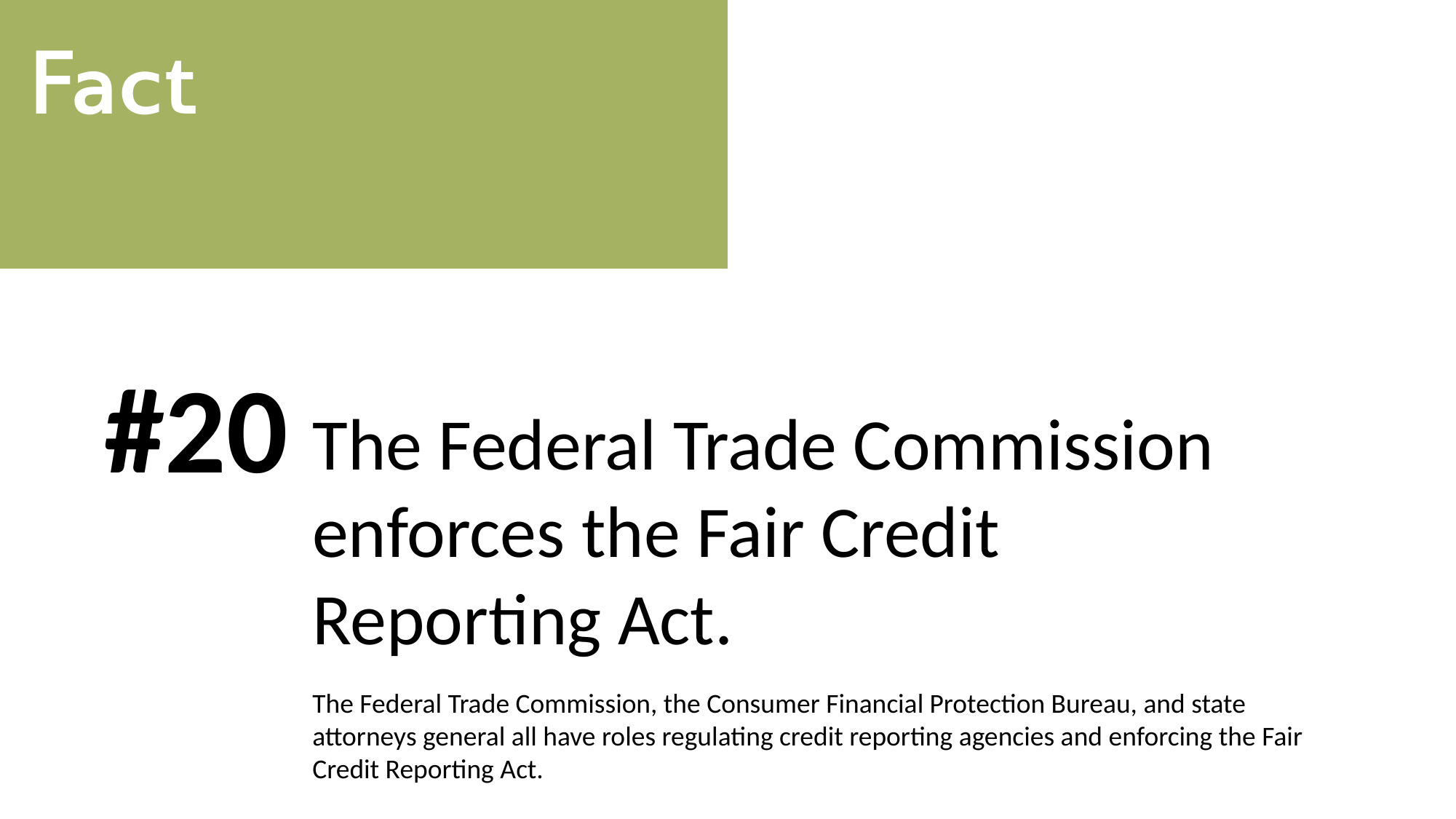

Fact
#20
The Federal Trade Commission enforces the Fair Credit Reporting Act.
The Federal Trade Commission, the Consumer Financial Protection Bureau, and state attorneys general all have roles regulating credit reporting agencies and enforcing the Fair Credit Reporting Act.